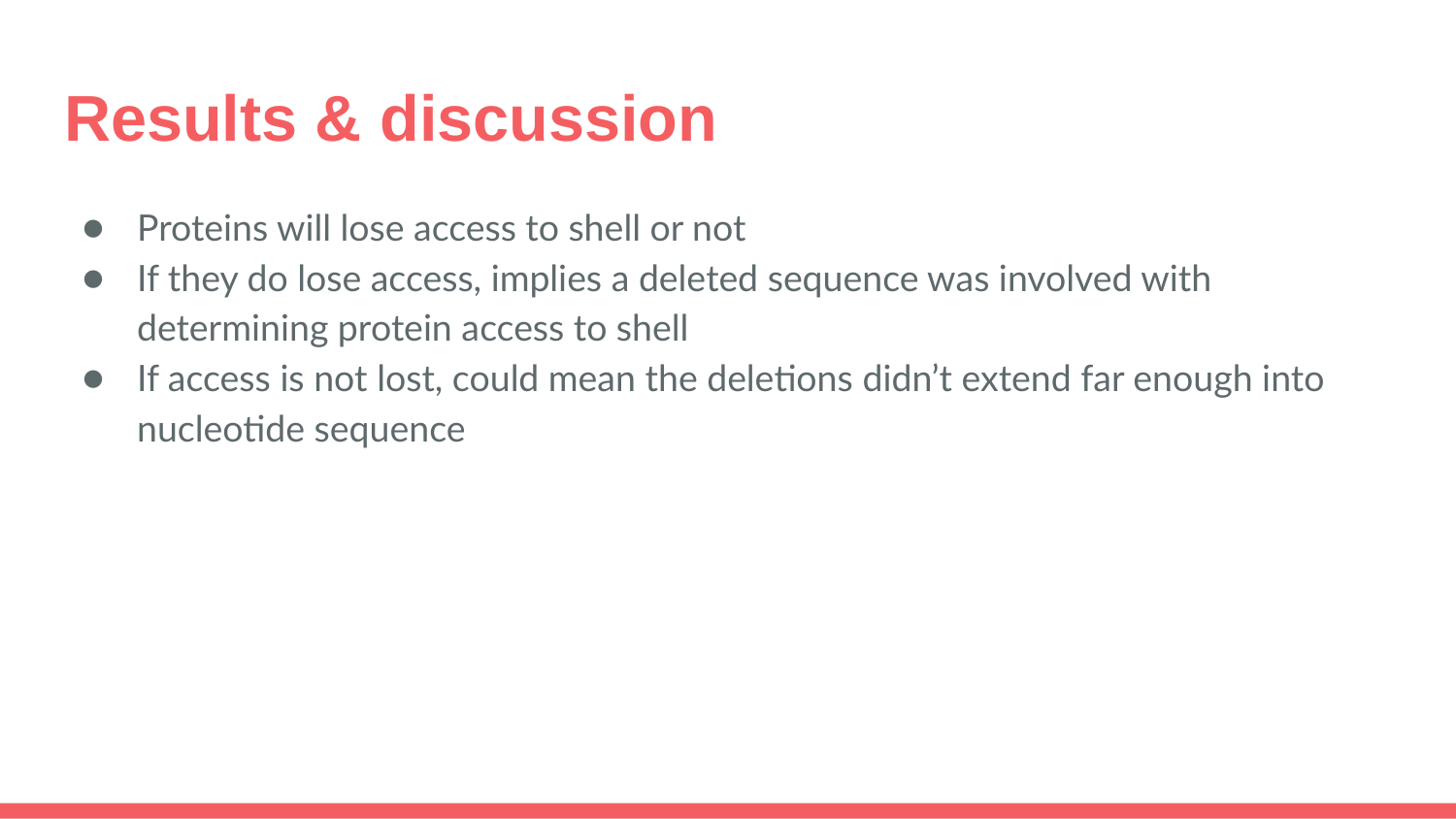

# Results & discussion
Proteins will lose access to shell or not
If they do lose access, implies a deleted sequence was involved with determining protein access to shell
If access is not lost, could mean the deletions didn’t extend far enough into nucleotide sequence